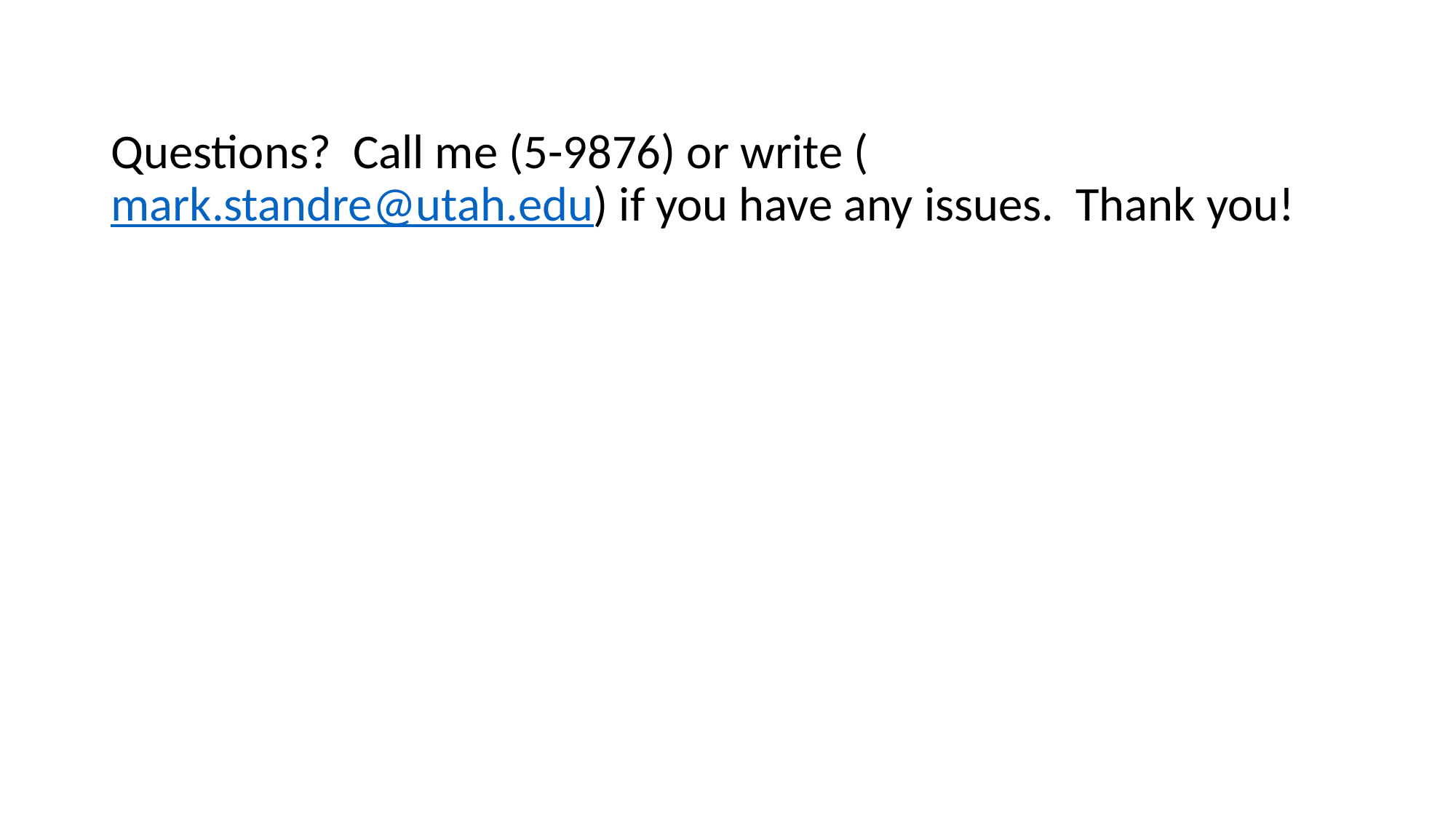

# Questions?  Call me (5-9876) or write (mark.standre@utah.edu) if you have any issues.  Thank you!